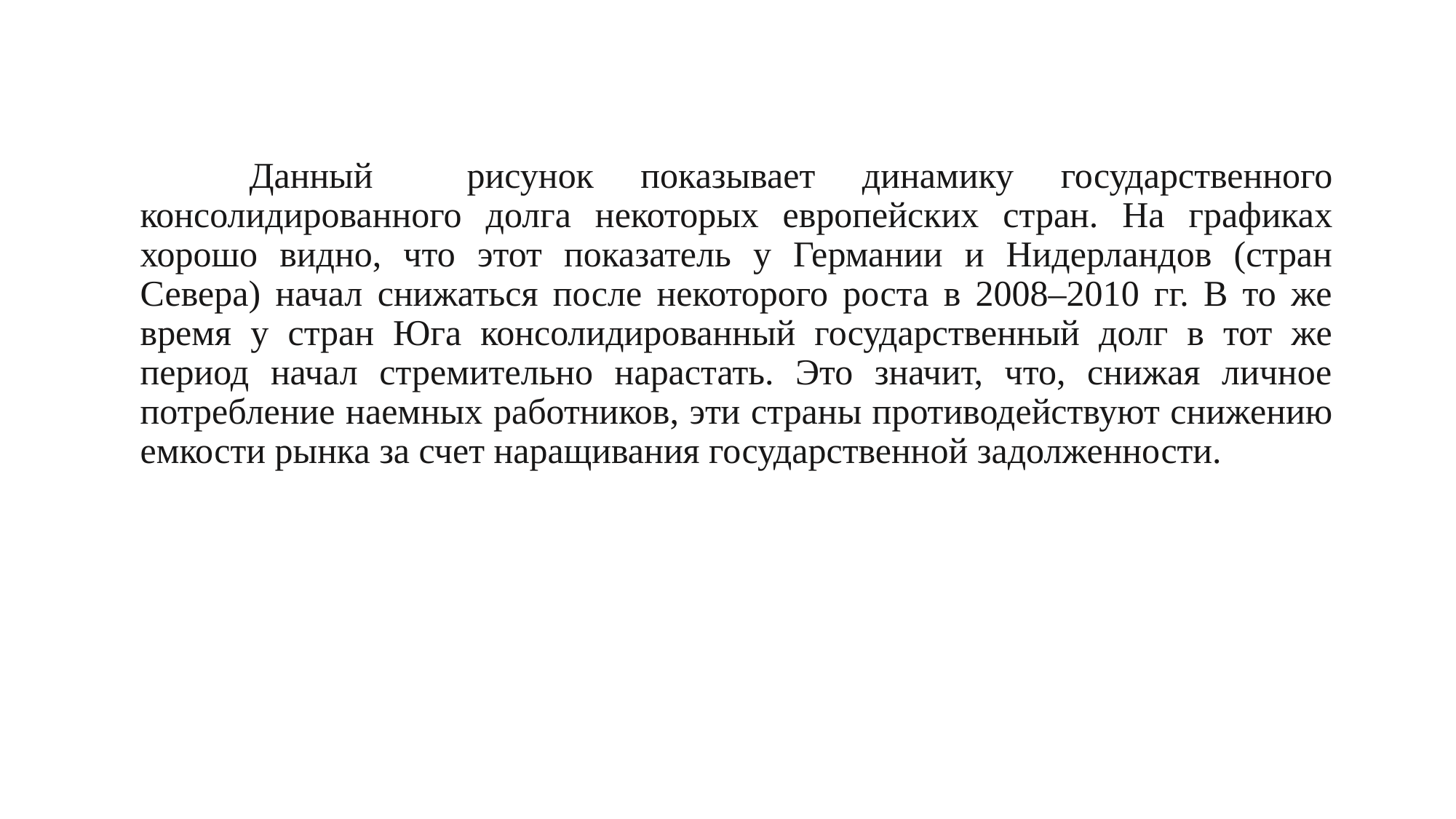

Данный  рисунок показывает динамику государственного консолидированного долга некоторых европейских стран. На графиках хорошо видно, что этот показатель у Германии и Нидерландов (стран Севера) начал снижаться после некоторого роста в 2008–2010 гг. В то же время у стран Юга консолидированный государственный долг в тот же период начал стремительно нарастать. Это значит, что, снижая личное потребление наемных работников, эти страны противодействуют снижению емкости рынка за счет наращивания государственной задолженности.